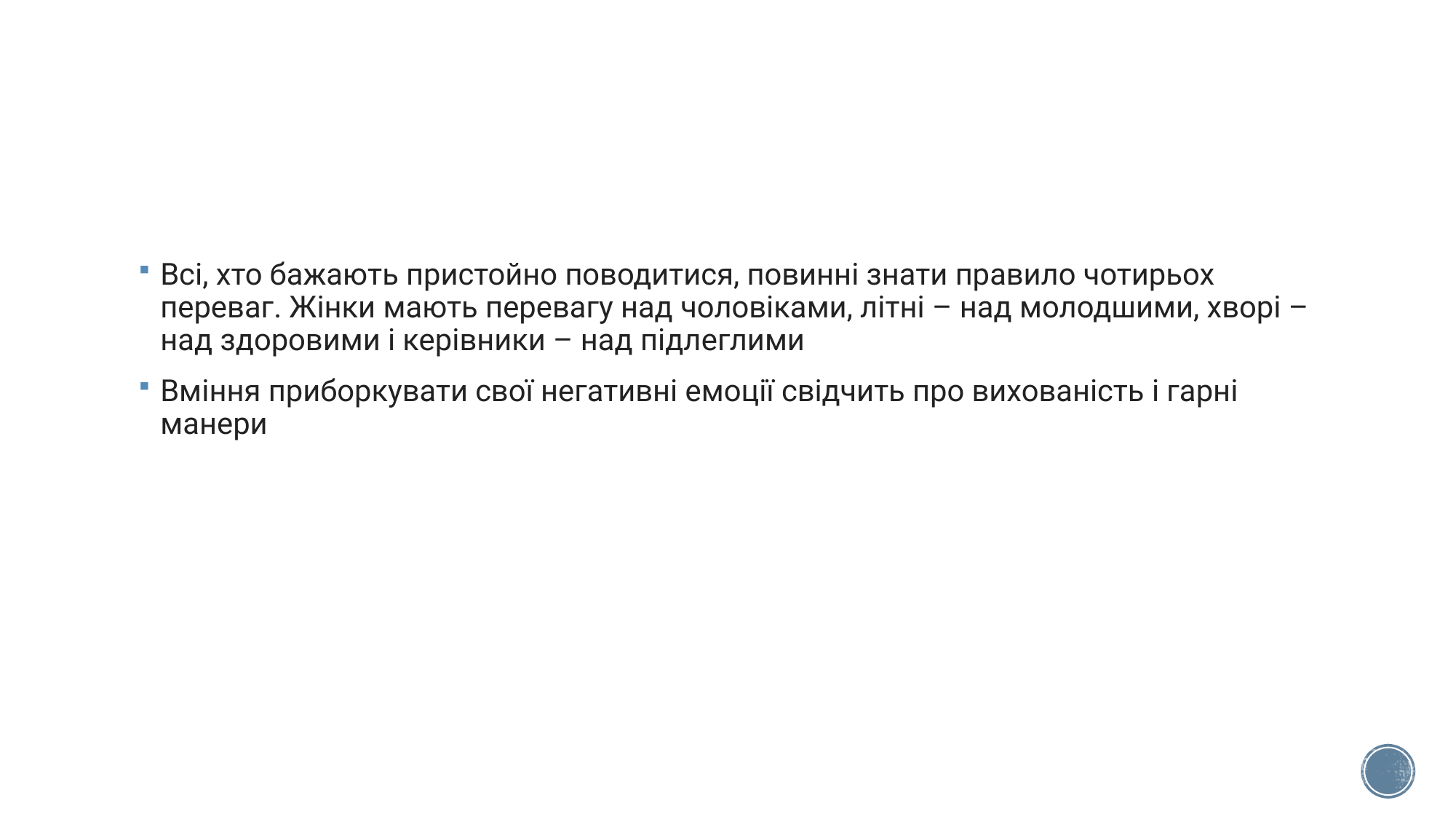

Всі, хто бажають пристойно поводитися, повинні знати правило чотирьох переваг. Жінки мають перевагу над чоловіками, літні – над молодшими, хворі – над здоровими і керівники – над підлеглими
Вміння приборкувати свої негативні емоції свідчить про вихованість і гарні манери